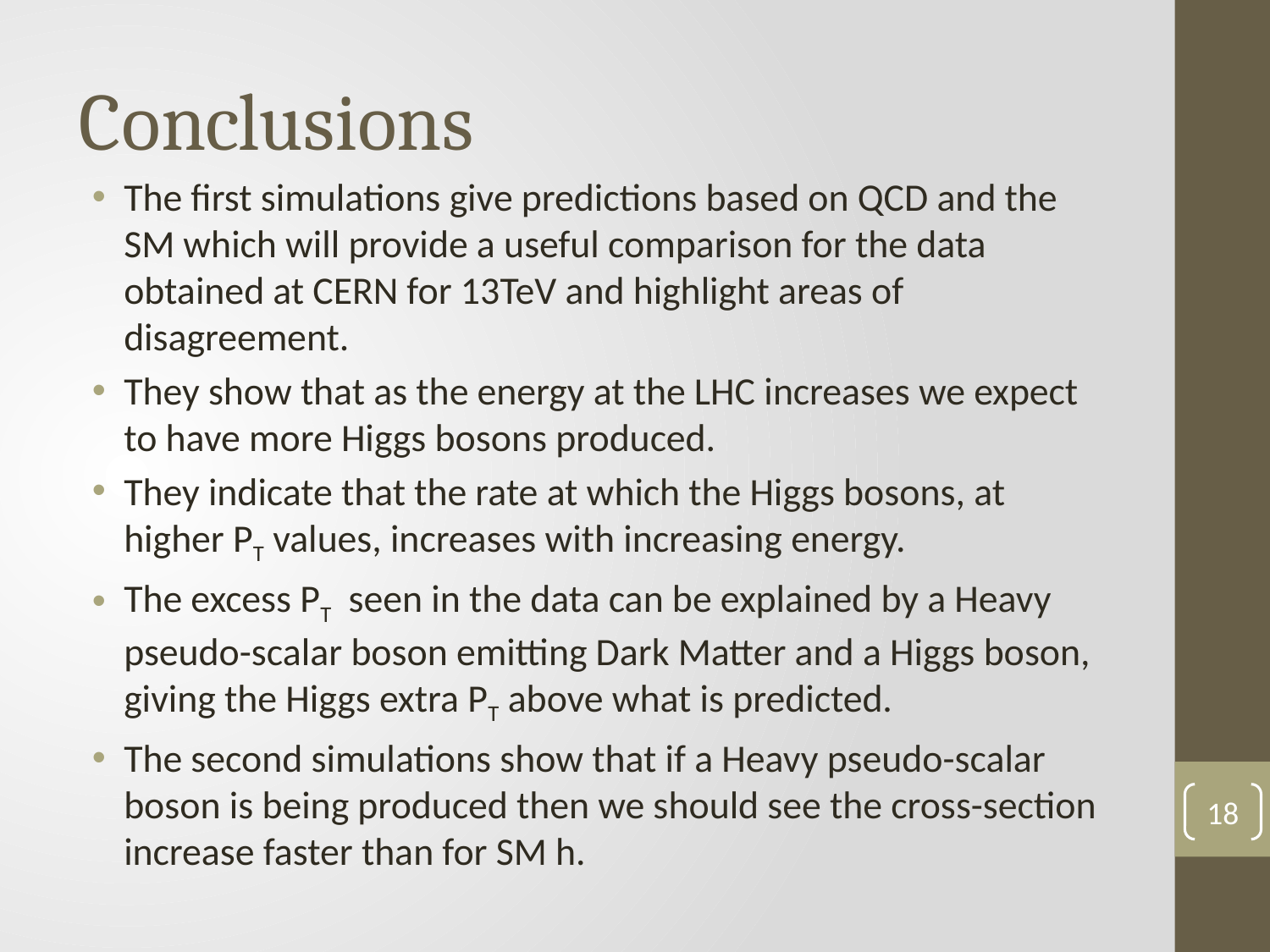

# Conclusions
The first simulations give predictions based on QCD and the SM which will provide a useful comparison for the data obtained at CERN for 13TeV and highlight areas of disagreement.
They show that as the energy at the LHC increases we expect to have more Higgs bosons produced.
They indicate that the rate at which the Higgs bosons, at higher PT values, increases with increasing energy.
The excess PT  seen in the data can be explained by a Heavy pseudo-scalar boson emitting Dark Matter and a Higgs boson, giving the Higgs extra PT above what is predicted.
The second simulations show that if a Heavy pseudo-scalar boson is being produced then we should see the cross-section increase faster than for SM h.

18